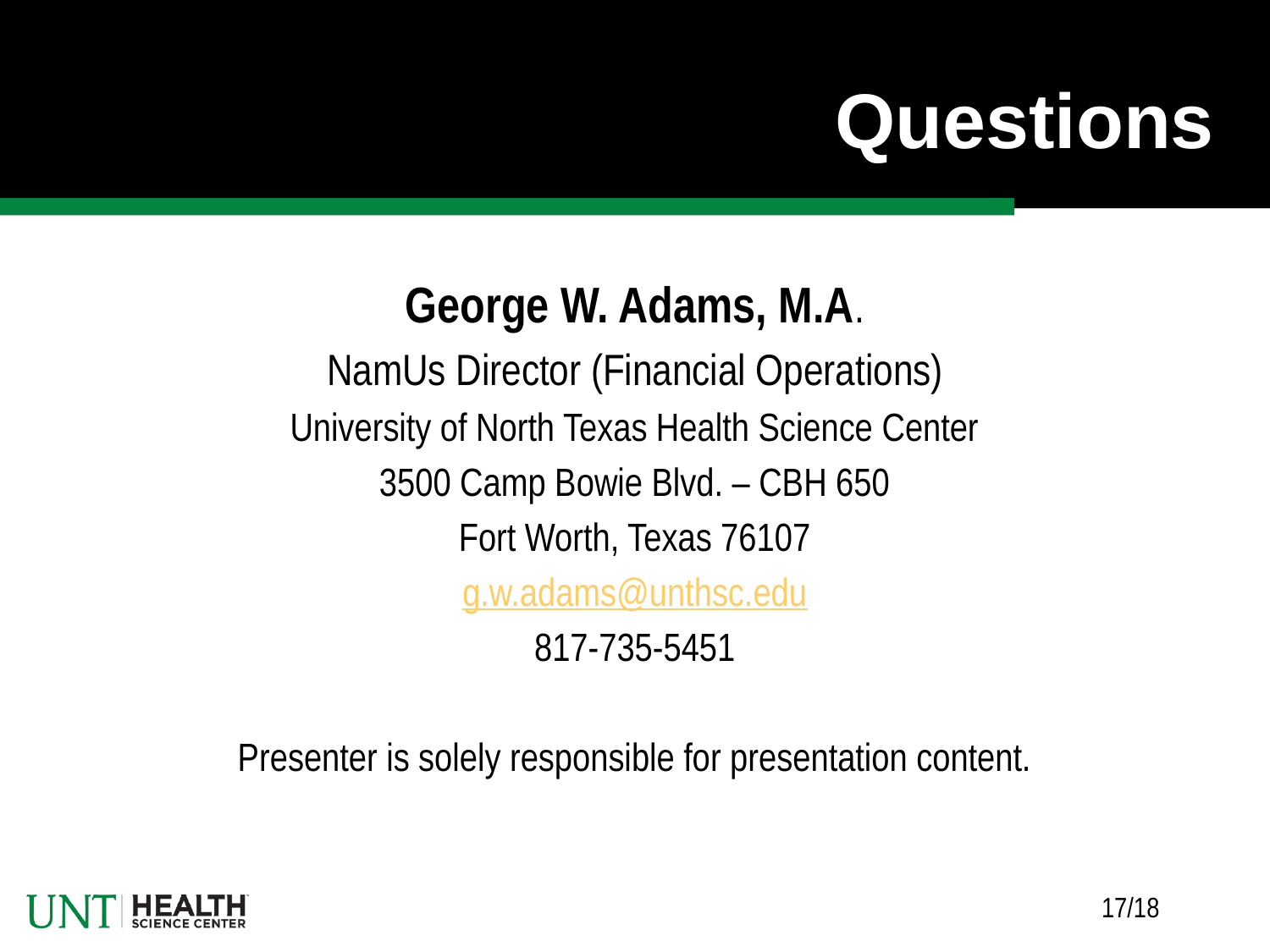

# Questions

George W. Adams, M.A.
NamUs Director (Financial Operations)
University of North Texas Health Science Center
3500 Camp Bowie Blvd. – CBH 650
Fort Worth, Texas 76107
g.w.adams@unthsc.edu
817-735-5451

Presenter is solely responsible for presentation content.
  17/18